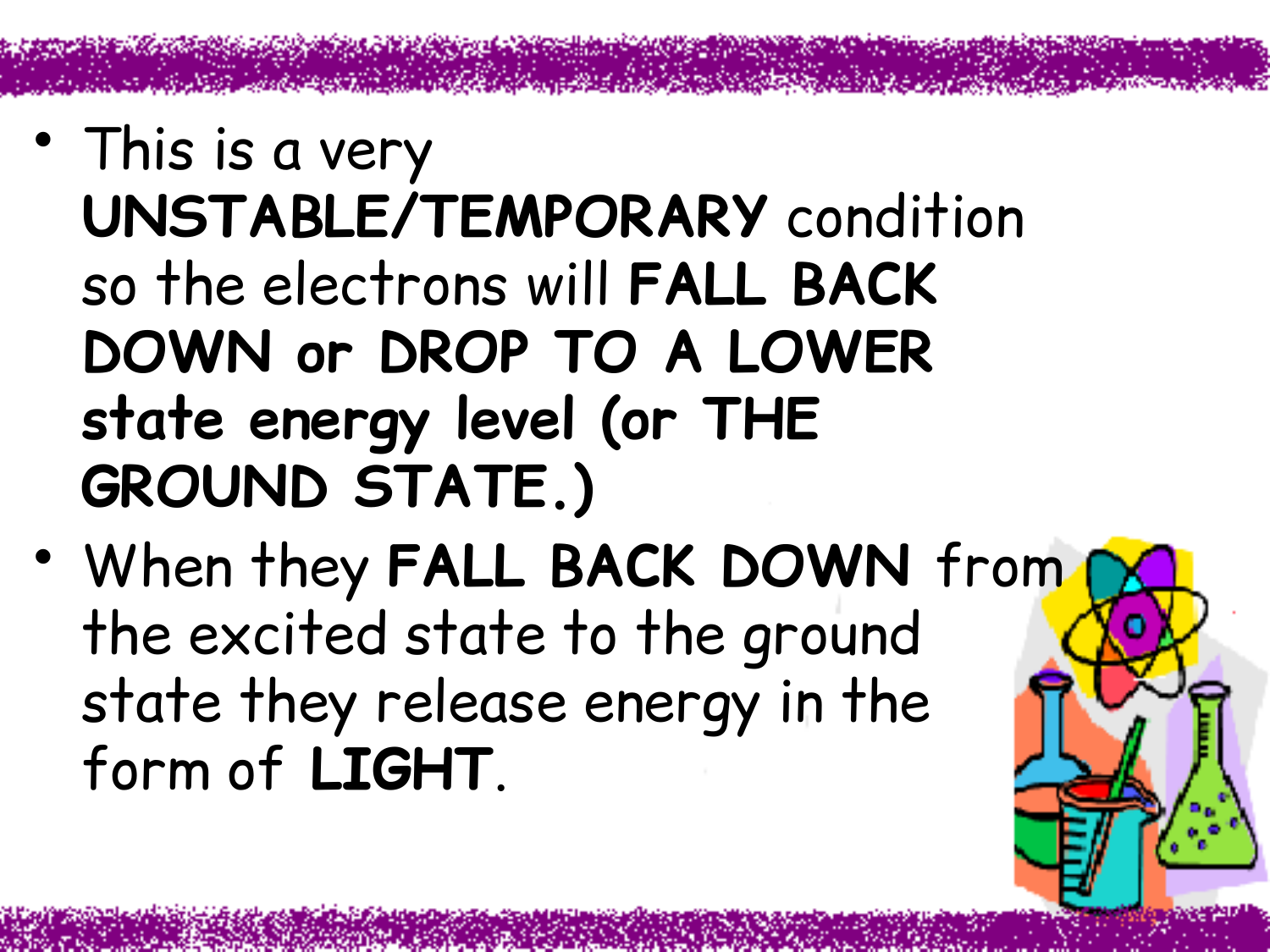

This is a very UNSTABLE/TEMPORARY condition so the electrons will FALL BACK DOWN or DROP TO A LOWER state energy level (or THE GROUND STATE.)
When they FALL BACK DOWN from the excited state to the ground state they release energy in the form of LIGHT.